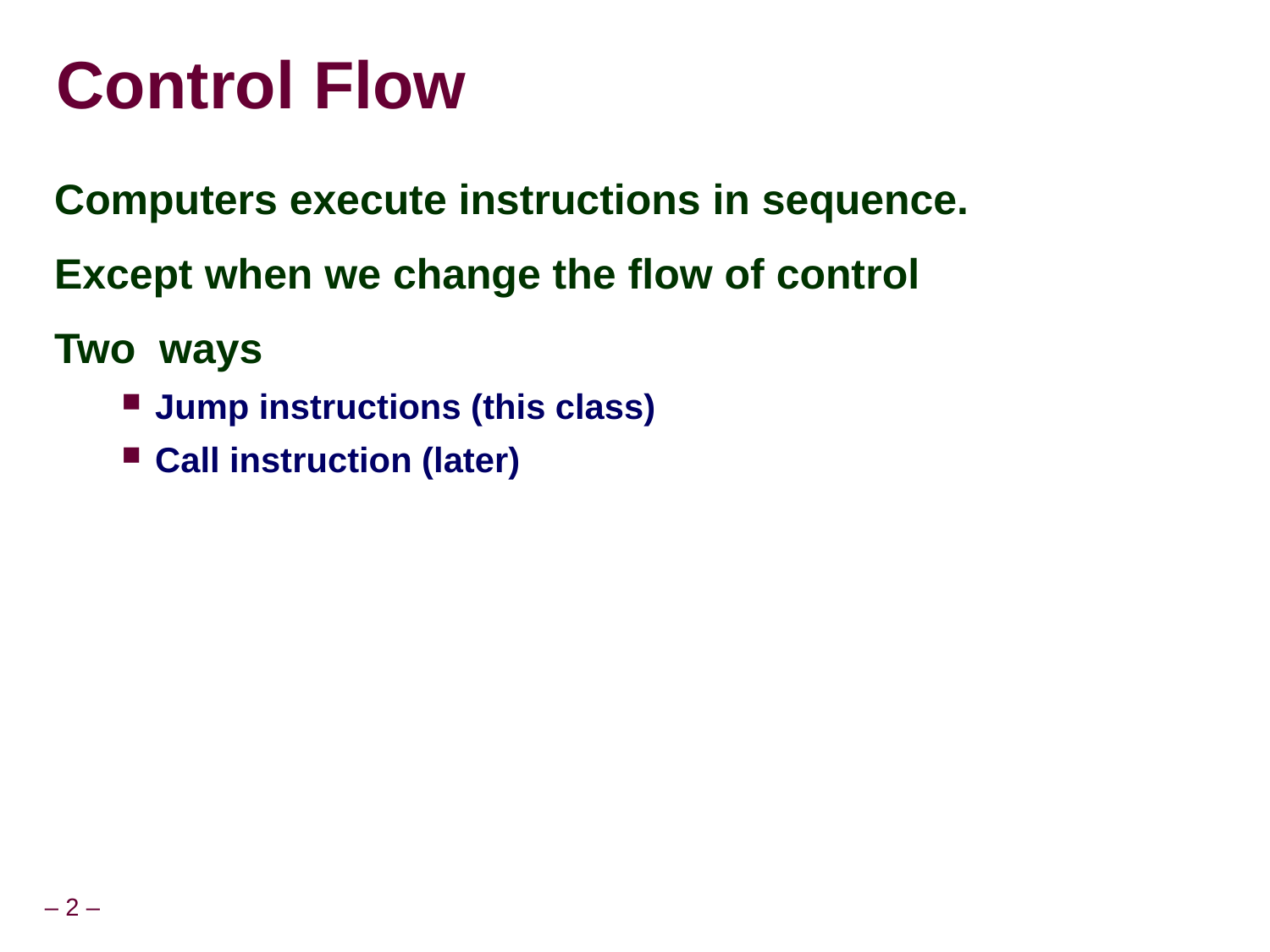

# Control Flow
Computers execute instructions in sequence.
Except when we change the flow of control
Two  ways
Jump instructions (this class)
Call instruction (later)